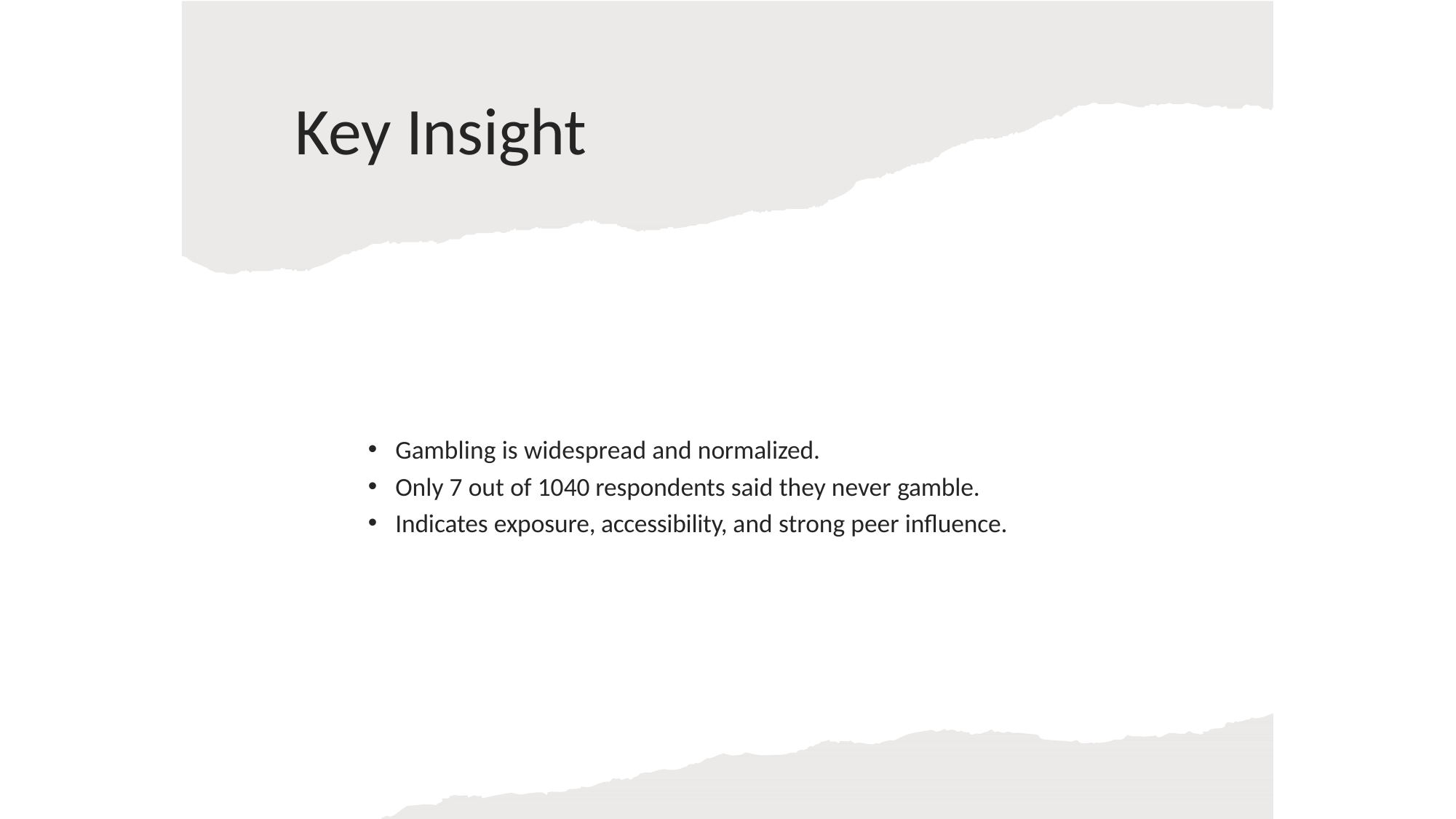

# Key Insight
Gambling is widespread and normalized.
Only 7 out of 1040 respondents said they never gamble.
Indicates exposure, accessibility, and strong peer influence.